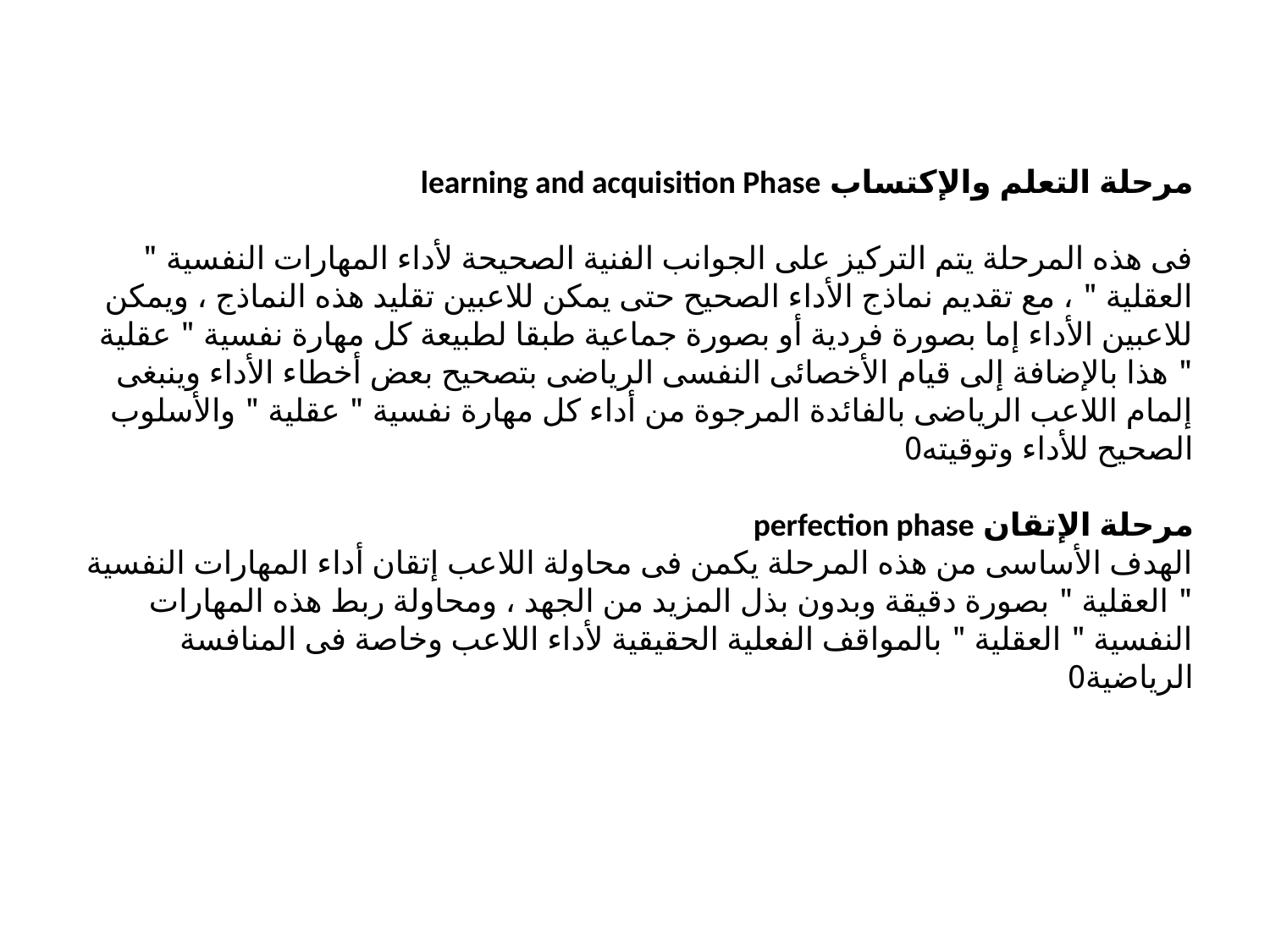

# مرحلة التعلم والإكتساب learning and acquisition Phase فى هذه المرحلة يتم التركيز على الجوانب الفنية الصحيحة لأداء المهارات النفسية " العقلية " ، مع تقديم نماذج الأداء الصحيح حتى يمكن للاعبين تقليد هذه النماذج ، ويمكن للاعبين الأداء إما بصورة فردية أو بصورة جماعية طبقا لطبيعة كل مهارة نفسية " عقلية " هذا بالإضافة إلى قيام الأخصائى النفسى الرياضى بتصحيح بعض أخطاء الأداء وينبغى إلمام اللاعب الرياضى بالفائدة المرجوة من أداء كل مهارة نفسية " عقلية " والأسلوب الصحيح للأداء وتوقيته0   مرحلة الإتقان perfection phase الهدف الأساسى من هذه المرحلة يكمن فى محاولة اللاعب إتقان أداء المهارات النفسية " العقلية " بصورة دقيقة وبدون بذل المزيد من الجهد ، ومحاولة ربط هذه المهارات النفسية " العقلية " بالمواقف الفعلية الحقيقية لأداء اللاعب وخاصة فى المنافسة الرياضية0